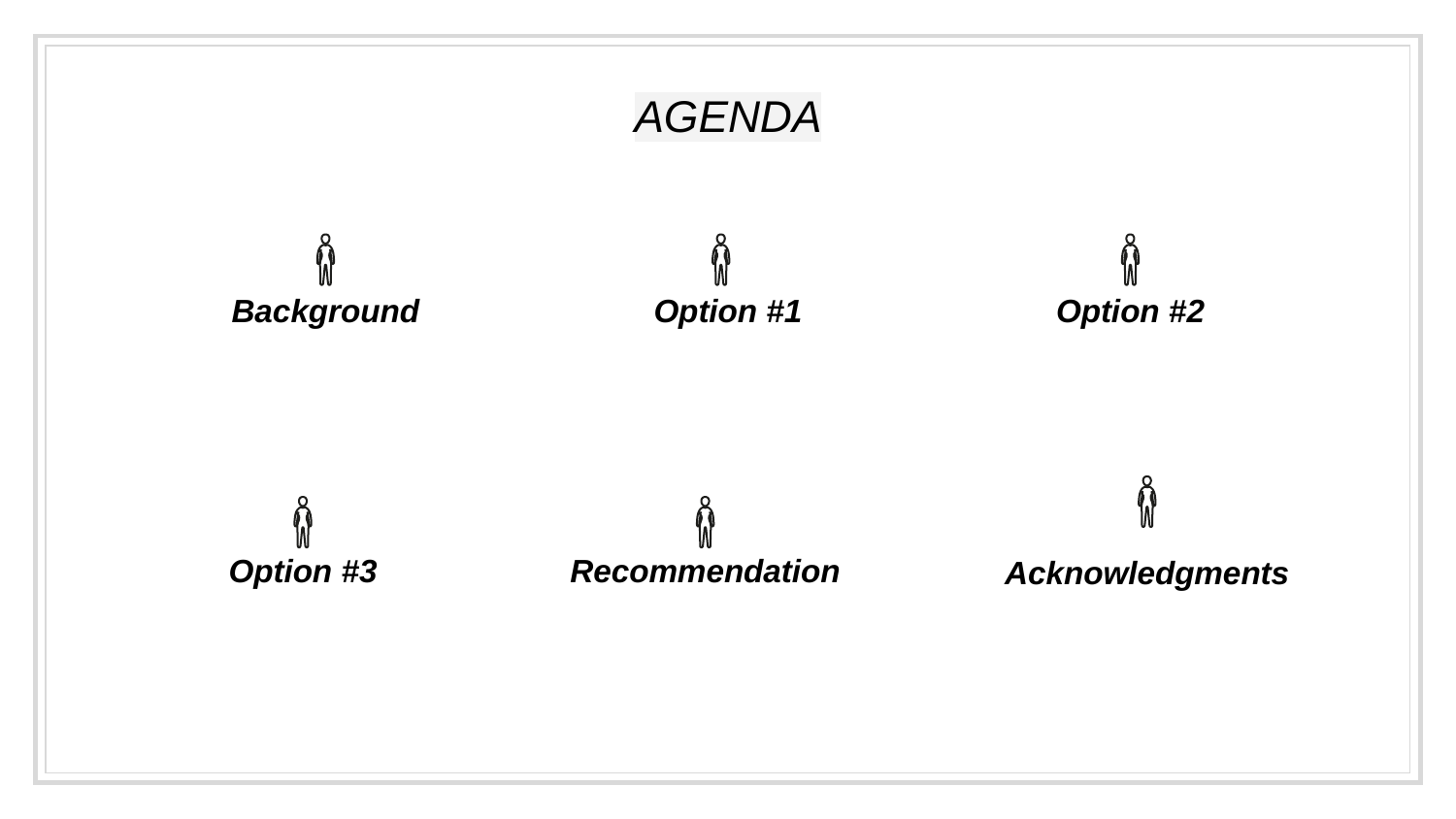

# AGENDA

Background

Option #1

Option #2

Option #3

Recommendation

Acknowledgments